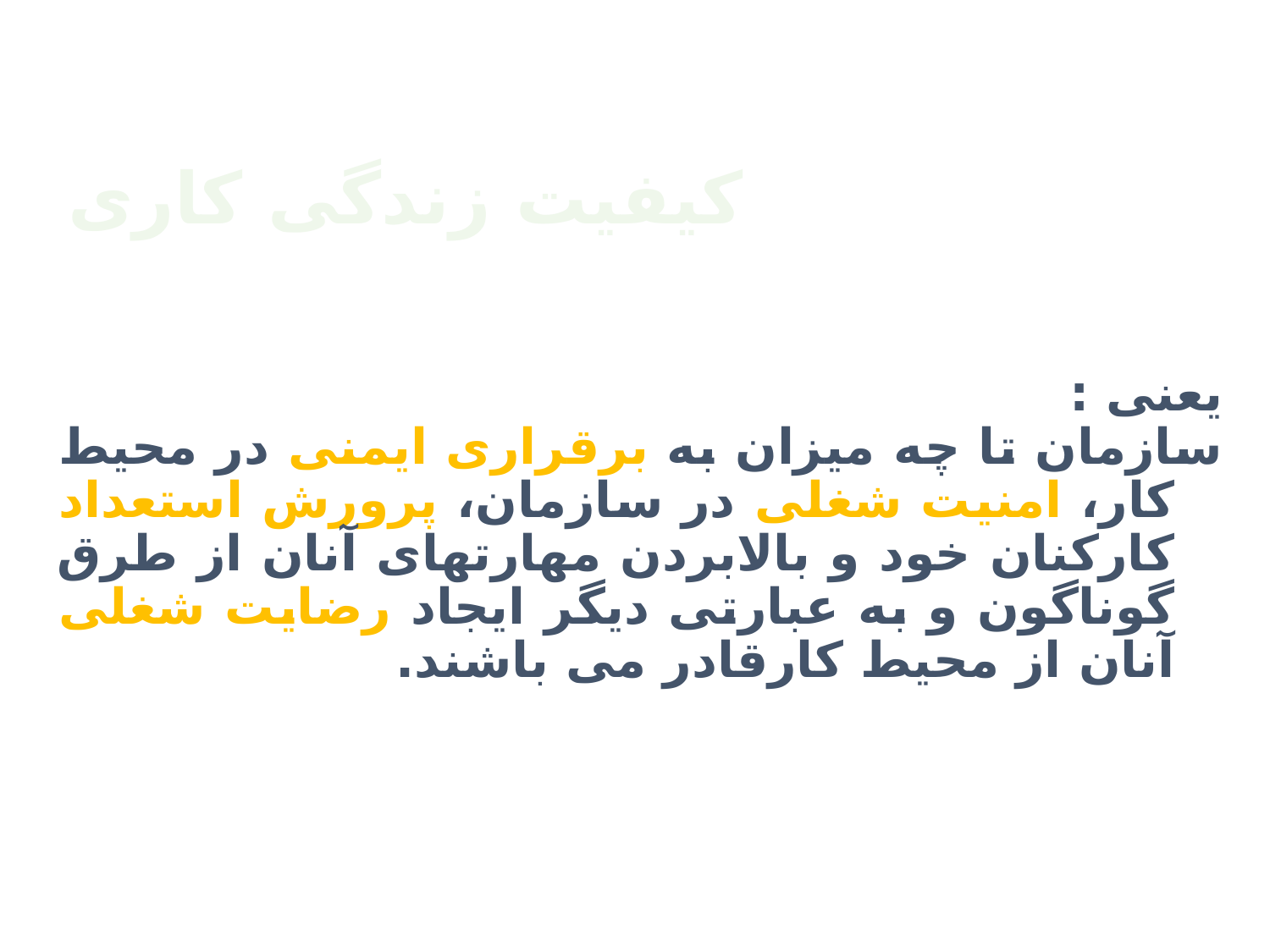

فصل اول: مفهوم‌ بهره‌وري
# کيفيت زندگی کاری

یعنی :
سازمان تا چه ميزان به برقراری ايمنی در محيط کار، امنيت شغلی در سازمان، پرورش استعداد کارکنان خود و بالابردن مهارتهای آنان از طرق گوناگون و به عبارتی ديگر ايجاد رضايت شغلی آنان از محيط کارقادر می باشند.